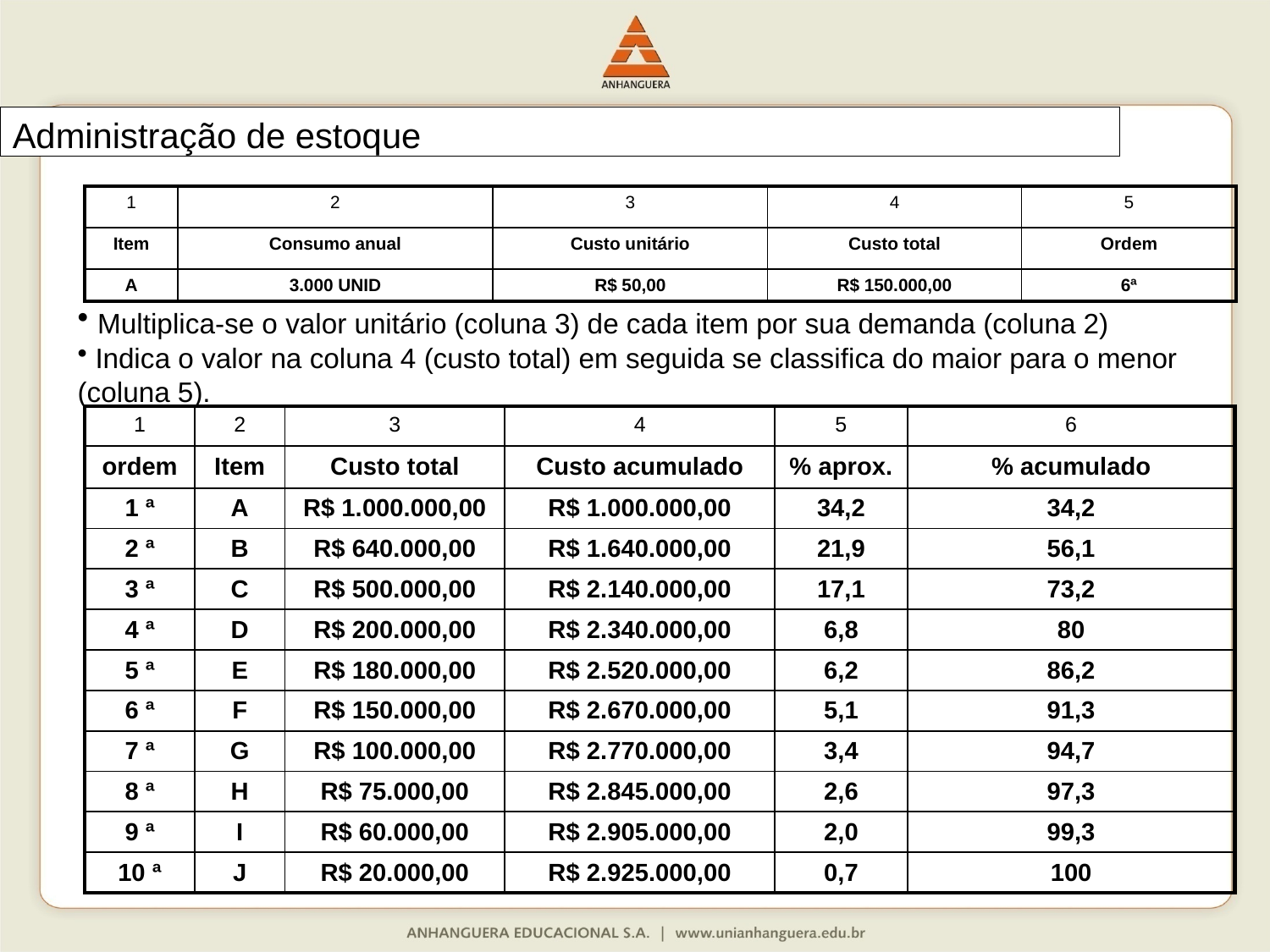

# Administração de estoque
| 1 | 2 | 3 | 4 | 5 |
| --- | --- | --- | --- | --- |
| Item | Consumo anual | Custo unitário | Custo total | Ordem |
| A | 3.000 UNID | R$ 50,00 | R$ 150.000,00 | 6ª |
 Multiplica-se o valor unitário (coluna 3) de cada item por sua demanda (coluna 2)
 Indica o valor na coluna 4 (custo total) em seguida se classifica do maior para o menor (coluna 5).
| 1 | 2 | 3 | 4 | 5 | 6 |
| --- | --- | --- | --- | --- | --- |
| ordem | Item | Custo total | Custo acumulado | % aprox. | % acumulado |
| 1 ª | A | R$ 1.000.000,00 | R$ 1.000.000,00 | 34,2 | 34,2 |
| 2 ª | B | R$ 640.000,00 | R$ 1.640.000,00 | 21,9 | 56,1 |
| 3 ª | C | R$ 500.000,00 | R$ 2.140.000,00 | 17,1 | 73,2 |
| 4 ª | D | R$ 200.000,00 | R$ 2.340.000,00 | 6,8 | 80 |
| 5 ª | E | R$ 180.000,00 | R$ 2.520.000,00 | 6,2 | 86,2 |
| 6 ª | F | R$ 150.000,00 | R$ 2.670.000,00 | 5,1 | 91,3 |
| 7 ª | G | R$ 100.000,00 | R$ 2.770.000,00 | 3,4 | 94,7 |
| 8 ª | H | R$ 75.000,00 | R$ 2.845.000,00 | 2,6 | 97,3 |
| 9 ª | I | R$ 60.000,00 | R$ 2.905.000,00 | 2,0 | 99,3 |
| 10 ª | J | R$ 20.000,00 | R$ 2.925.000,00 | 0,7 | 100 |